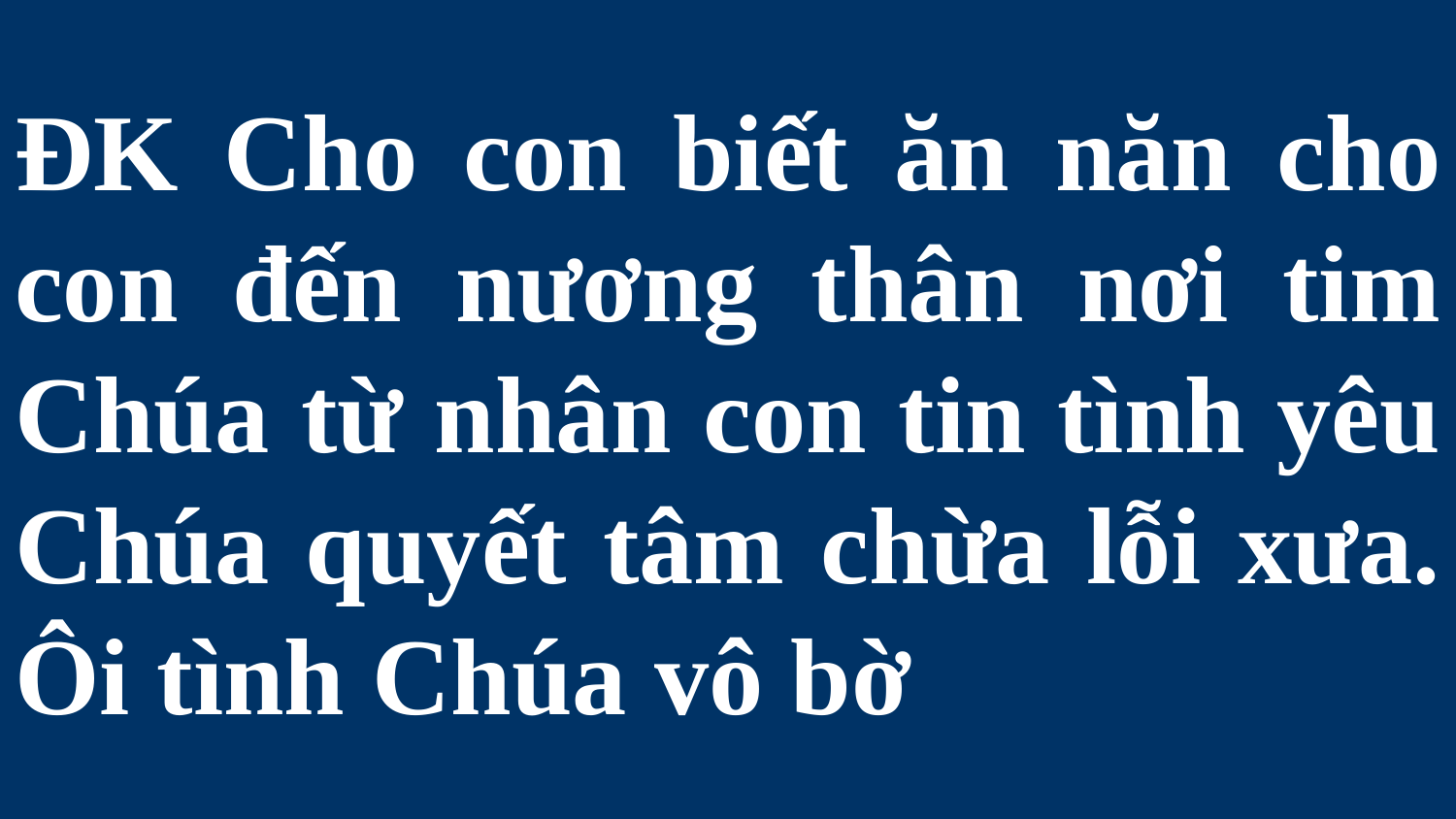

# ĐK Cho con biết ăn năn cho con đến nương thân nơi tim Chúa từ nhân con tin tình yêu Chúa quyết tâm chừa lỗi xưa. Ôi tình Chúa vô bờ